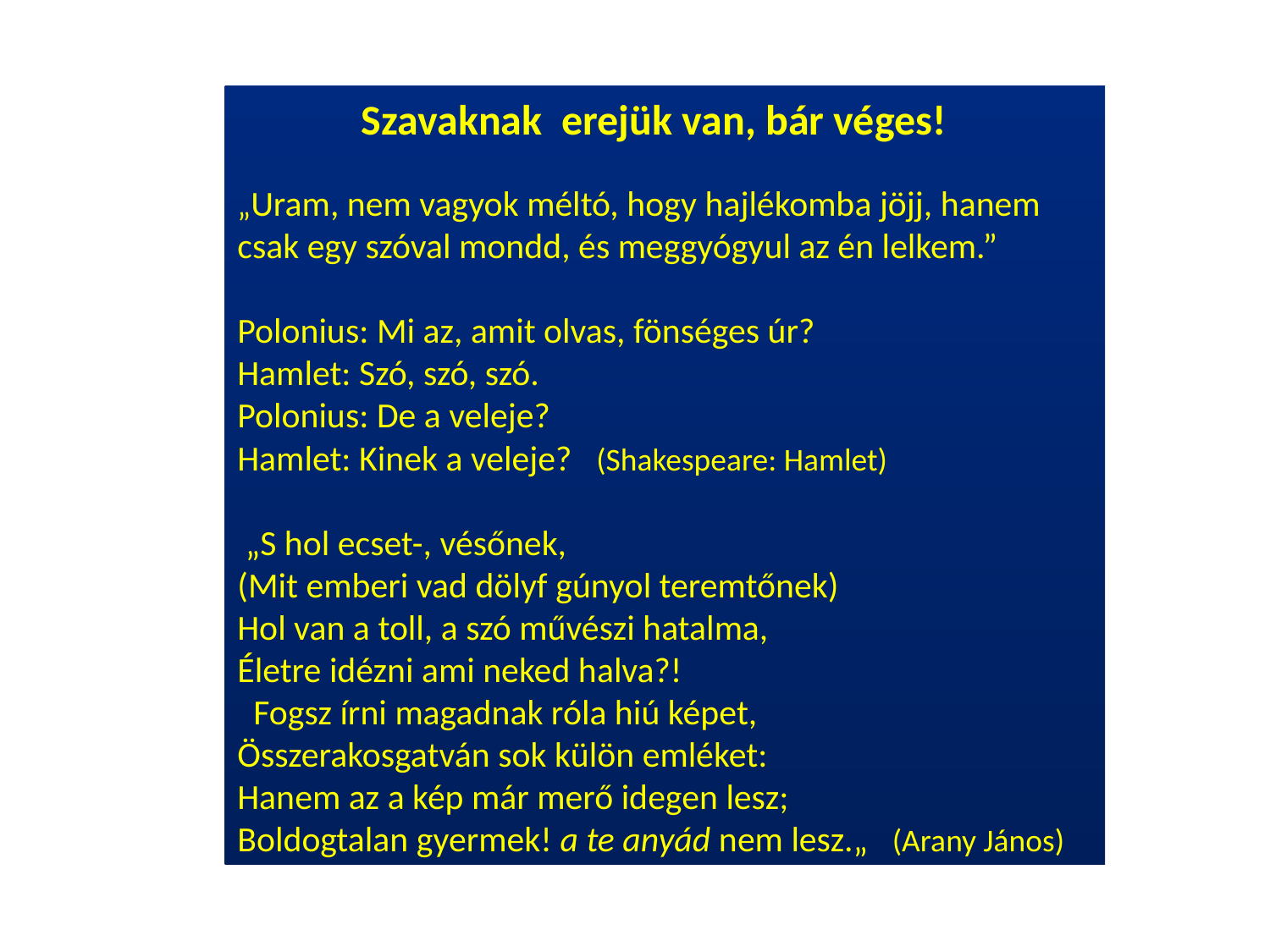

Szavaknak  erejük van, bár véges!

„Uram, nem vagyok méltó, hogy hajlékomba jöjj, hanem csak egy szóval mondd, és meggyógyul az én lelkem.”

Polonius: Mi az, amit olvas, fönséges úr?
Hamlet: Szó, szó, szó.
Polonius: De a veleje?
Hamlet: Kinek a veleje?   (Shakespeare: Hamlet)

 „S hol ecset-, vésőnek,
(Mit emberi vad dölyf gúnyol teremtőnek)
Hol van a toll, a szó művészi hatalma,
Életre idézni ami neked halva?!
  Fogsz írni magadnak róla hiú képet,
Összerakosgatván sok külön emléket:
Hanem az a kép már merő idegen lesz;
Boldogtalan gyermek! a te anyád nem lesz.„   (Arany János)